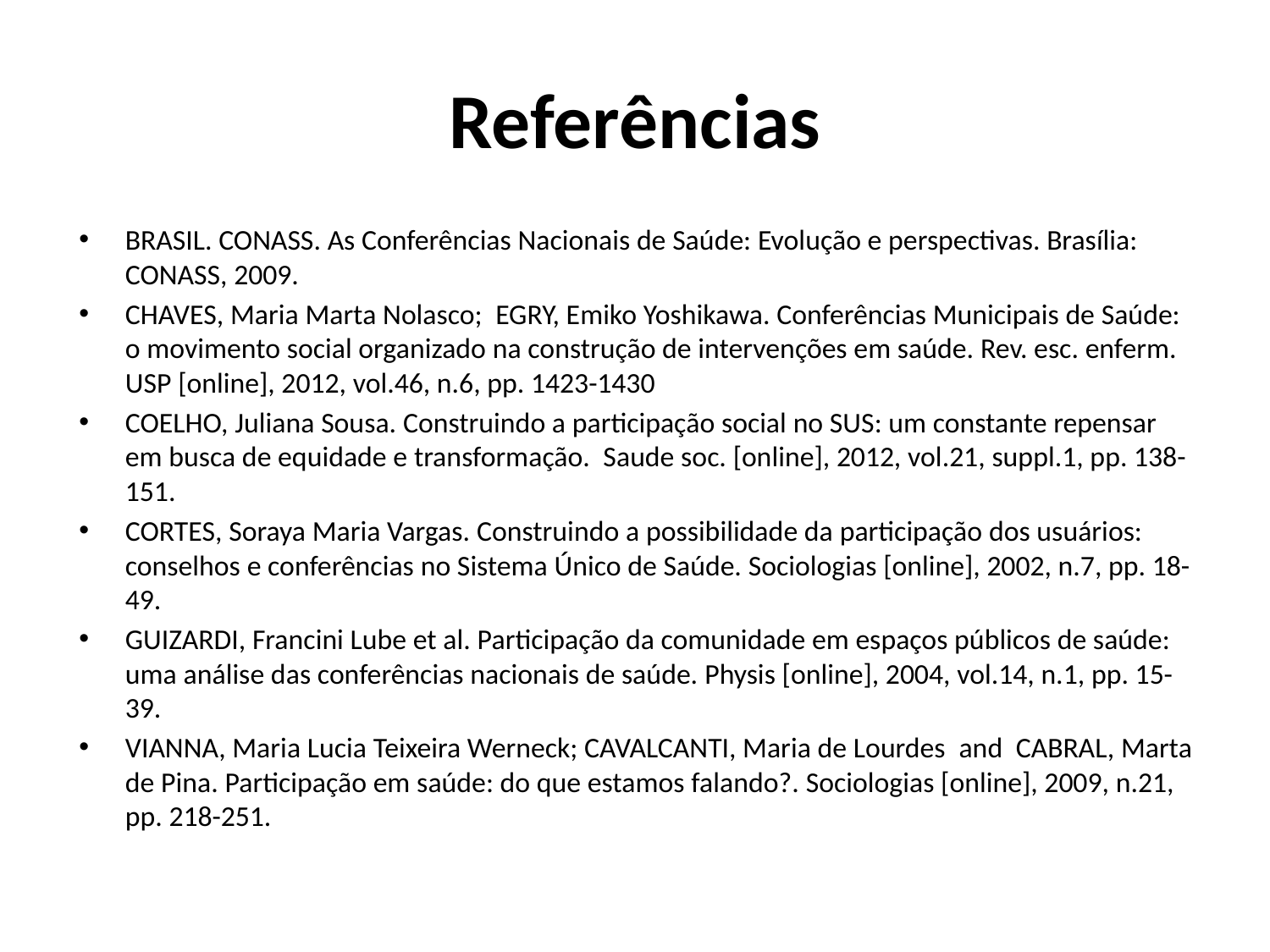

# Referências
BRASIL. CONASS. As Conferências Nacionais de Saúde: Evolução e perspectivas. Brasília: CONASS, 2009.
CHAVES, Maria Marta Nolasco;  EGRY, Emiko Yoshikawa. Conferências Municipais de Saúde: o movimento social organizado na construção de intervenções em saúde. Rev. esc. enferm. USP [online], 2012, vol.46, n.6, pp. 1423-1430
COELHO, Juliana Sousa. Construindo a participação social no SUS: um constante repensar em busca de equidade e transformação.  Saude soc. [online], 2012, vol.21, suppl.1, pp. 138-151.
CORTES, Soraya Maria Vargas. Construindo a possibilidade da participação dos usuários: conselhos e conferências no Sistema Único de Saúde. Sociologias [online], 2002, n.7, pp. 18-49.
GUIZARDI, Francini Lube et al. Participação da comunidade em espaços públicos de saúde: uma análise das conferências nacionais de saúde. Physis [online], 2004, vol.14, n.1, pp. 15-39.
VIANNA, Maria Lucia Teixeira Werneck; CAVALCANTI, Maria de Lourdes  and  CABRAL, Marta de Pina. Participação em saúde: do que estamos falando?. Sociologias [online], 2009, n.21, pp. 218-251.